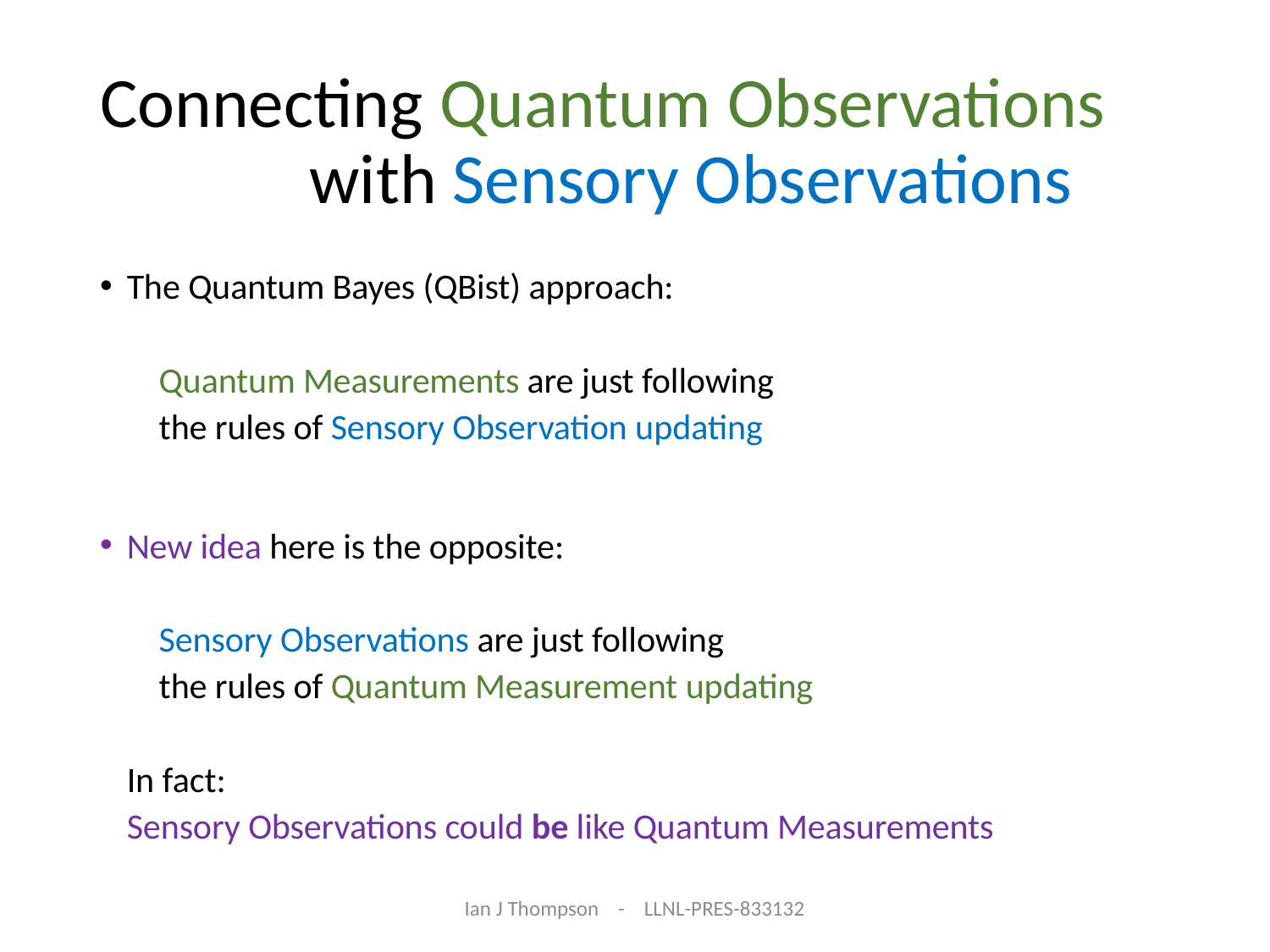

# Connecting Quantum Observations with Sensory Observations
The Quantum Bayes (QBist) approach:
    Quantum Measurements are just following
    the rules of Sensory Observation updating

New idea here is the opposite:
    Sensory Observations are just following
    the rules of Quantum Measurement updating
In fact:
Sensory Observations could be like Quantum Measurements

Ian J Thompson    -    LLNL-PRES-833132